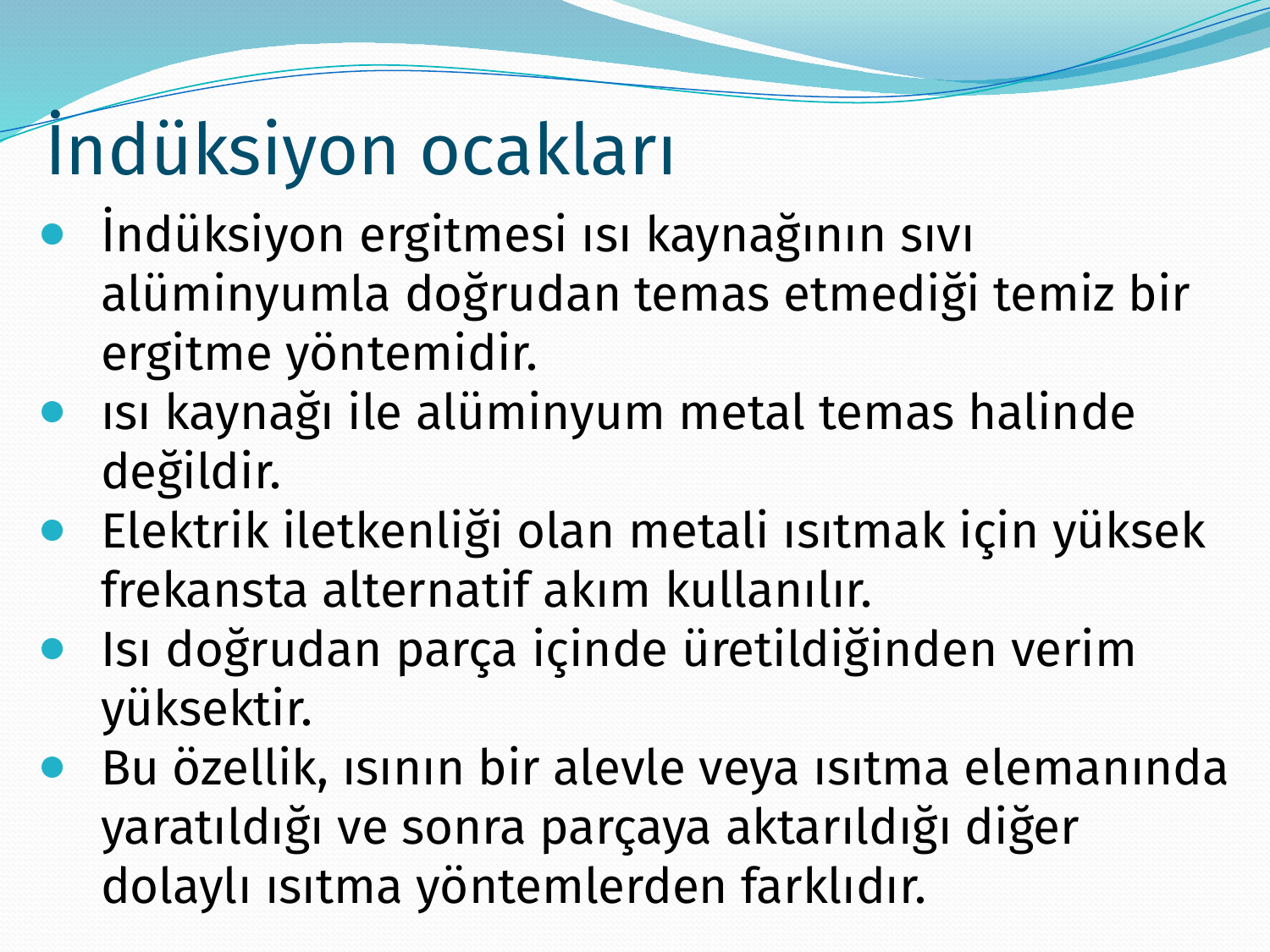

# İndüksiyon ocakları
İndüksiyon ergitmesi ısı kaynağının sıvı alüminyumla doğrudan temas etmediği temiz bir ergitme yöntemidir.
ısı kaynağı ile alüminyum metal temas halinde değildir.
Elektrik iletkenliği olan metali ısıtmak için yüksek frekansta alternatif akım kullanılır.
Isı doğrudan parça içinde üretildiğinden verim yüksektir.
Bu özellik, ısının bir alevle veya ısıtma elemanında yaratıldığı ve sonra parçaya aktarıldığı diğer dolaylı ısıtma yöntemlerden farklıdır.